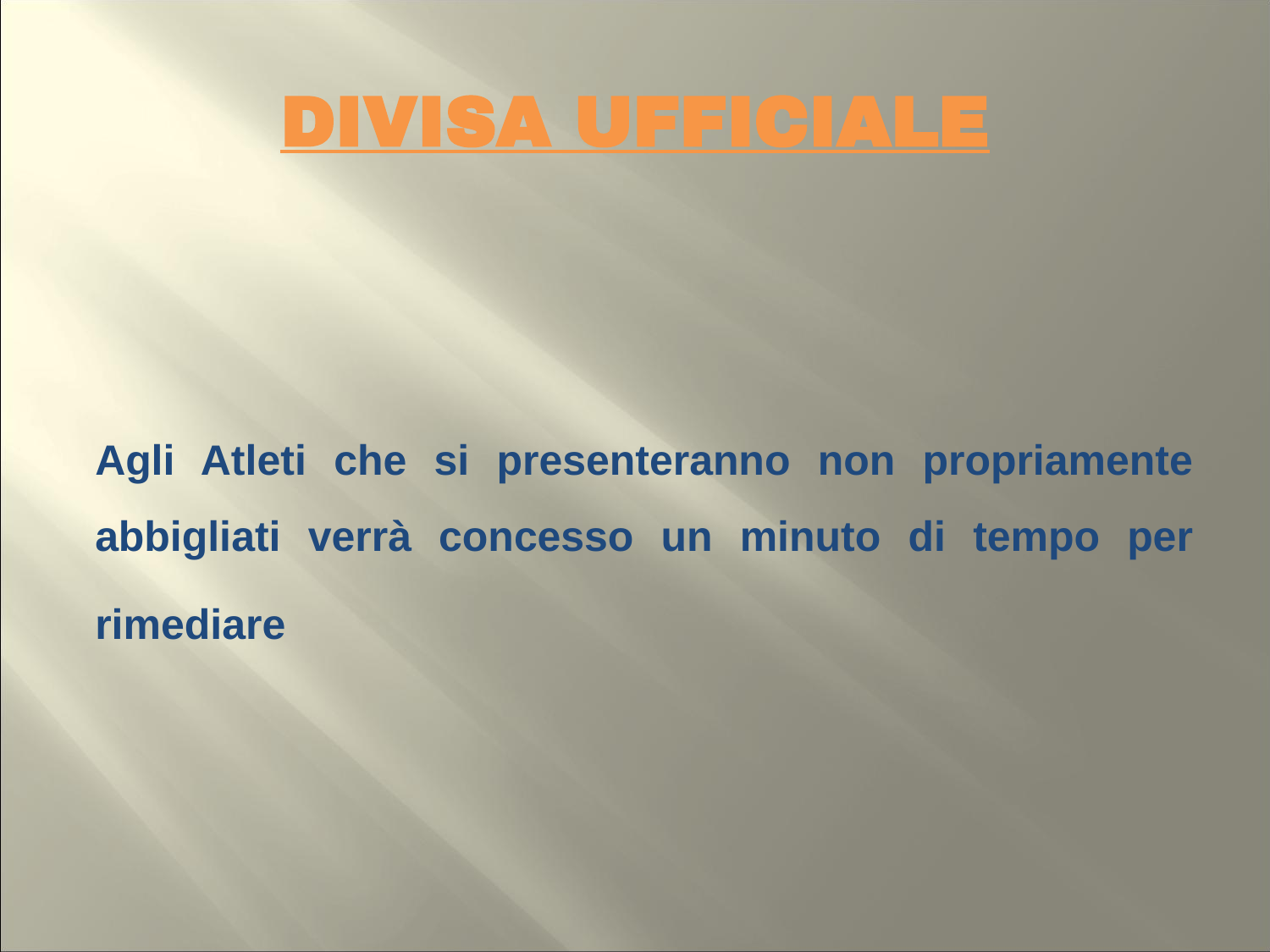

# DIVISA UFFICIALE

Agli Atleti che si presenteranno non propriamente abbigliati verrà concesso un minuto di tempo per rimediare